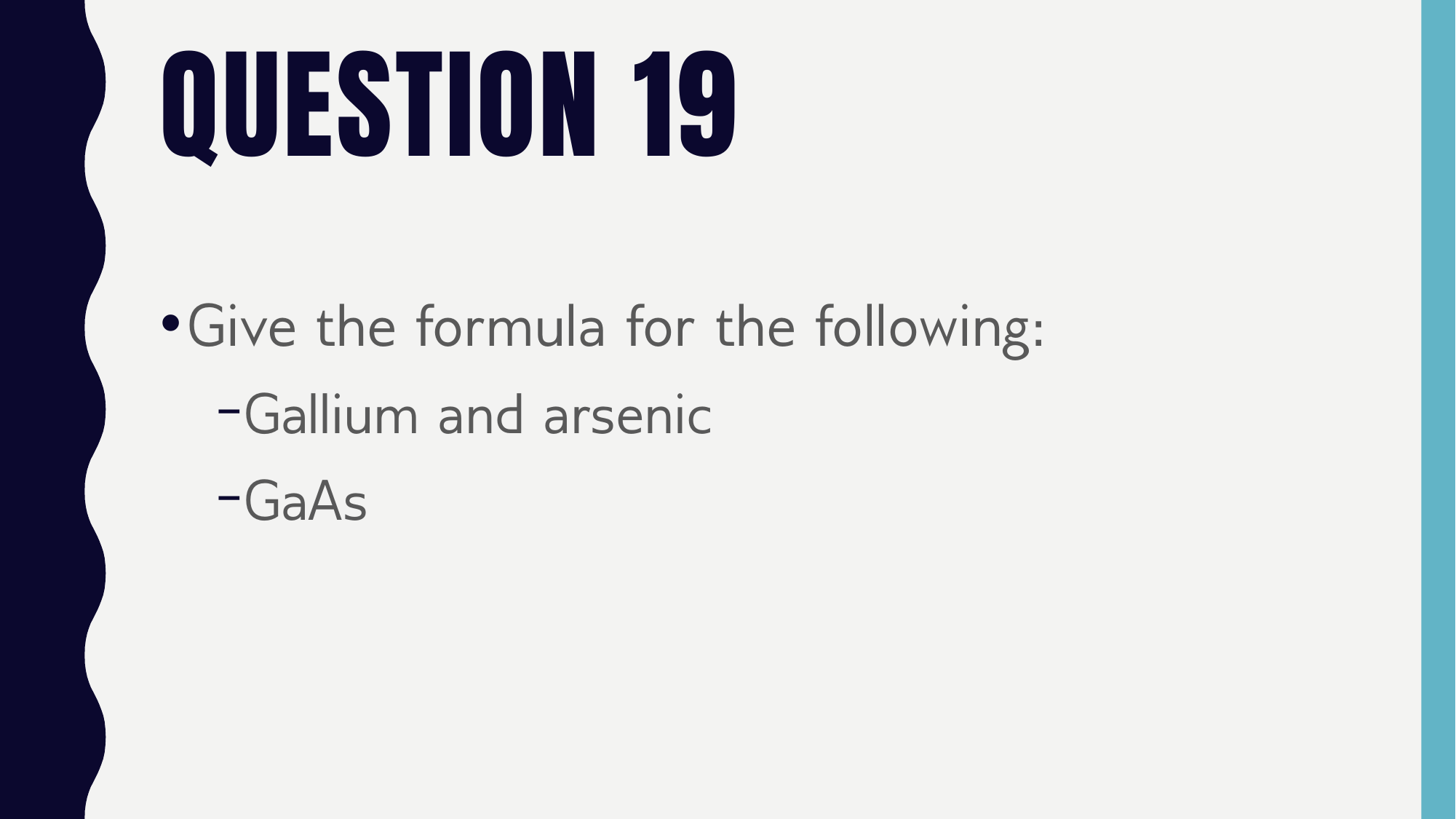

# Question 19
Give the formula for the following:
Gallium and arsenic
GaAs